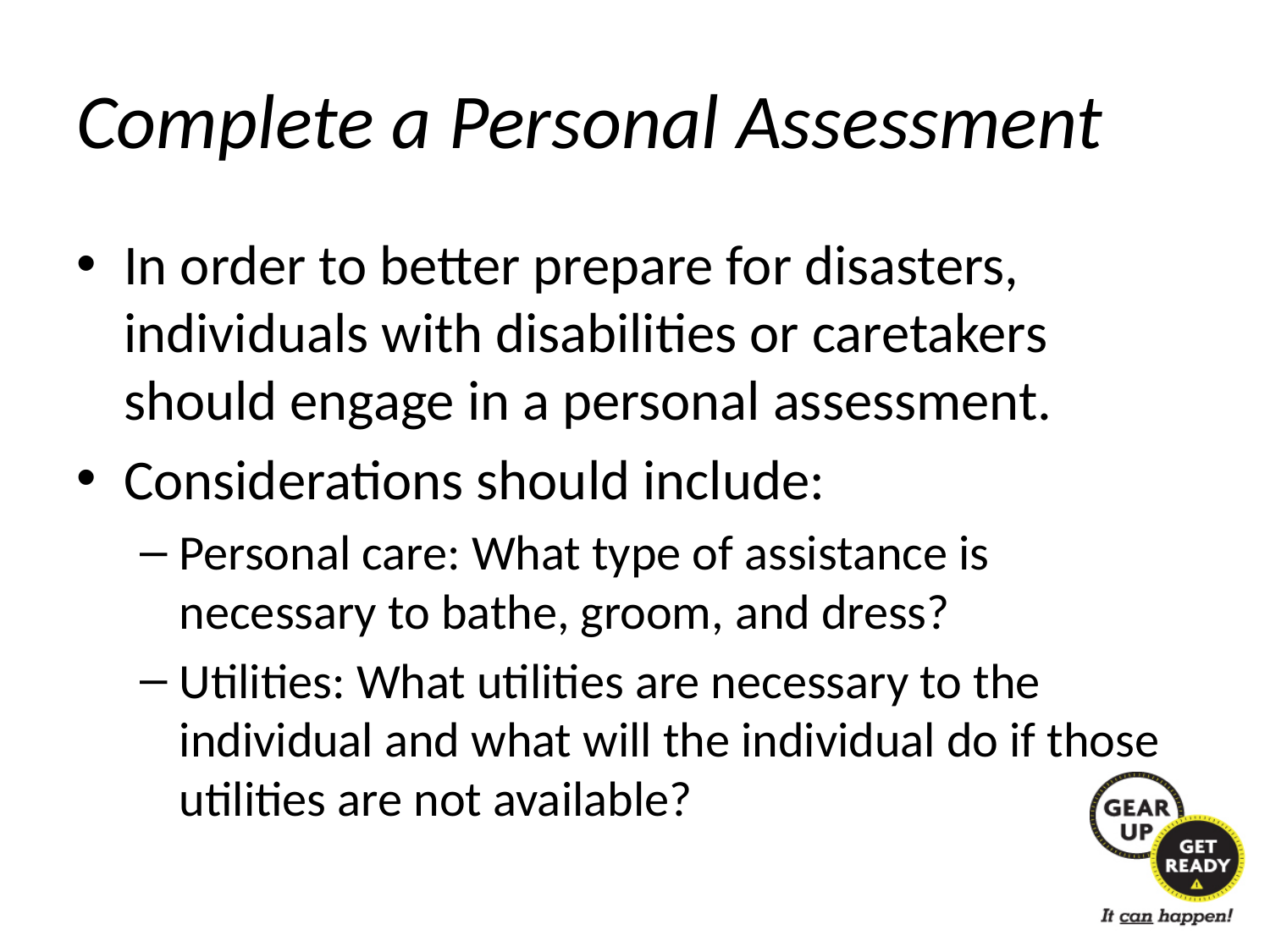

# Complete a Personal Assessment
In order to better prepare for disasters, individuals with disabilities or caretakers should engage in a personal assessment.
Considerations should include:
Personal care: What type of assistance is necessary to bathe, groom, and dress?
Utilities: What utilities are necessary to the individual and what will the individual do if those utilities are not available?